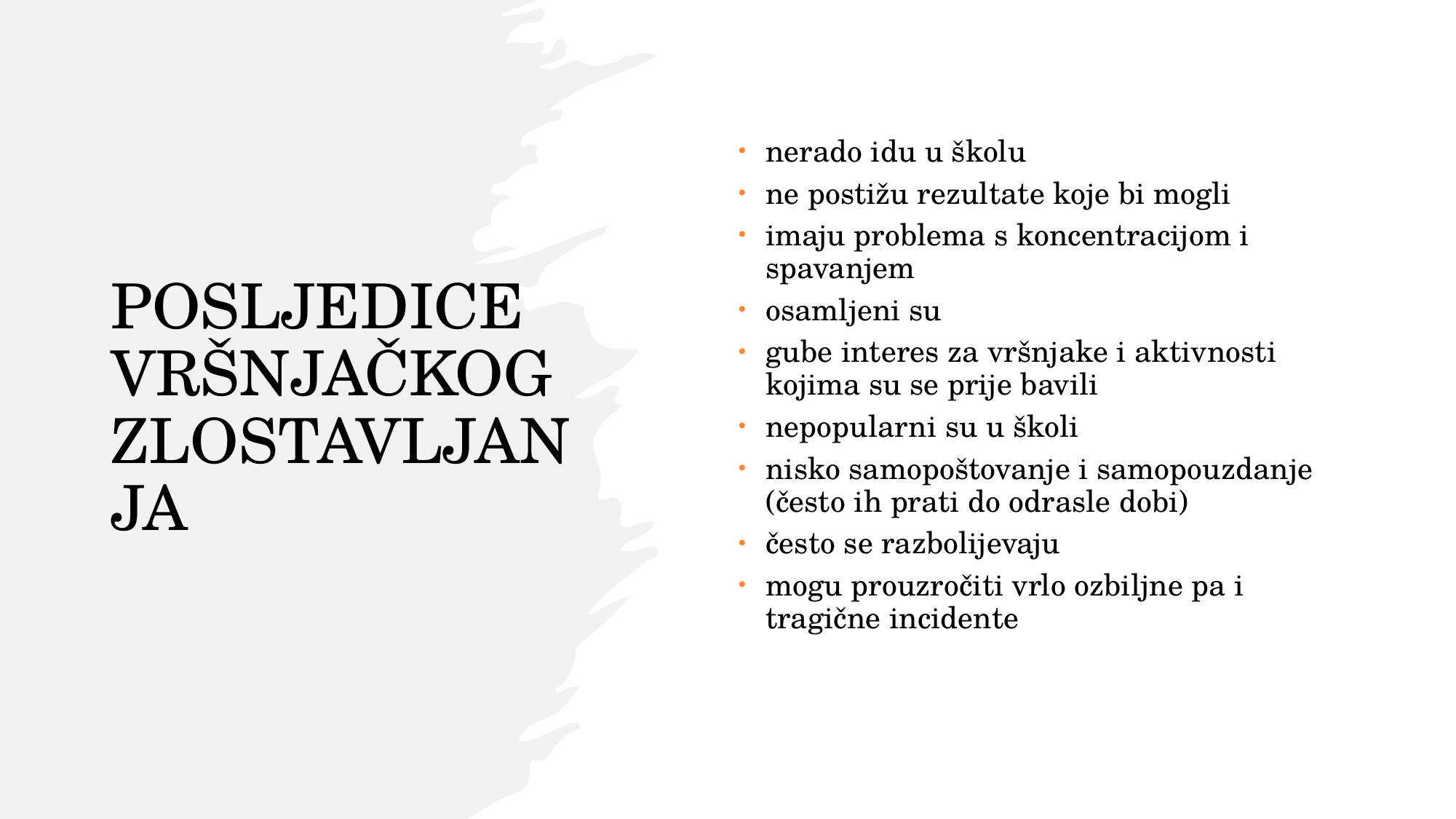

# Posljedice vršnjačkog zlostavljanja
nerado idu u školu
ne postižu rezultate koje bi mogli
imaju problema s koncentracijom i spavanjem
osamljeni su
gube interes za vršnjake i aktivnosti kojima su se prije bavili
nepopularni su u školi
nisko samopoštovanje i samopouzdanje  (često ih prati do odrasle dobi)
često se razbolijevaju
mogu prouzročiti vrlo ozbiljne pa i tragične incidente